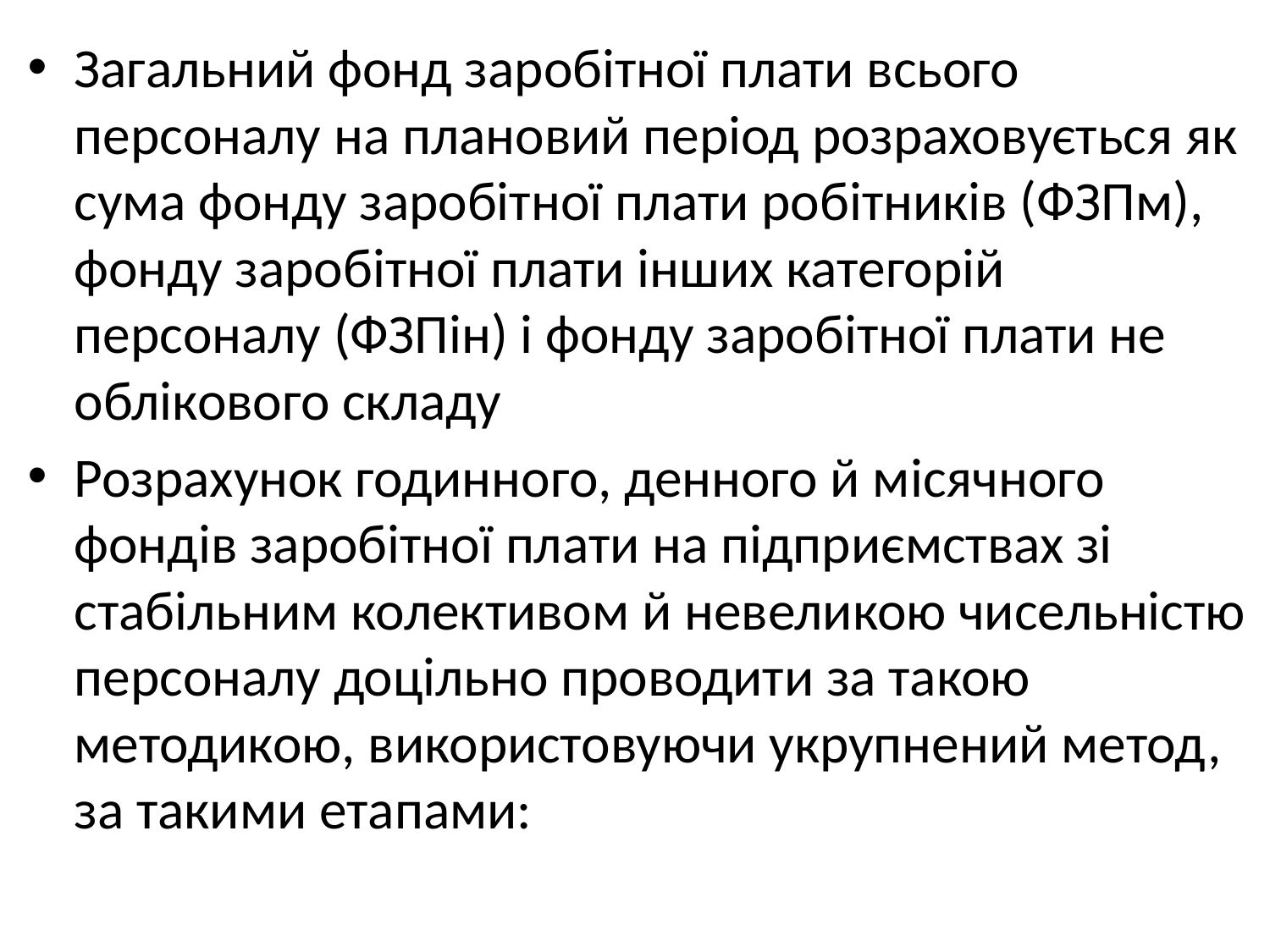

#
Загальний фонд заробітної плати всього персоналу на плановий період розраховується як сума фонду заробітної плати робітників (ФЗПм), фонду заробітної плати інших категорій персоналу (ФЗПін) і фонду заробітної плати не облікового складу
Розрахунок годинного, денного й місячного фондів заробітної плати на підприємствах зі стабільним колективом й невеликою чисельністю персоналу доцільно проводити за такою методикою, використовуючи укрупнений метод, за такими етапами: